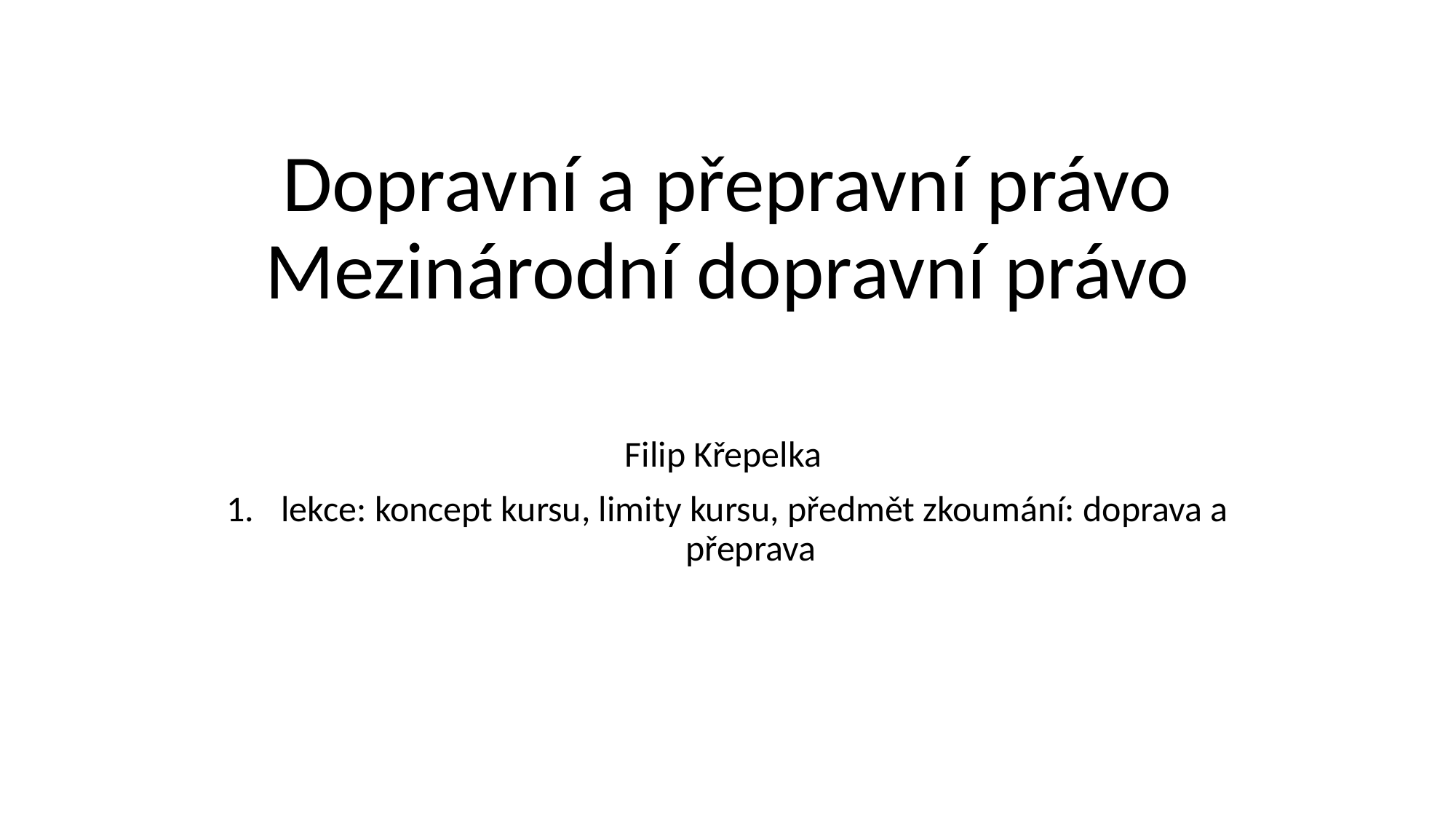

# Dopravní a přepravní právo Mezinárodní dopravní právo
Filip Křepelka
lekce: koncept kursu, limity kursu, předmět zkoumání: doprava a přeprava